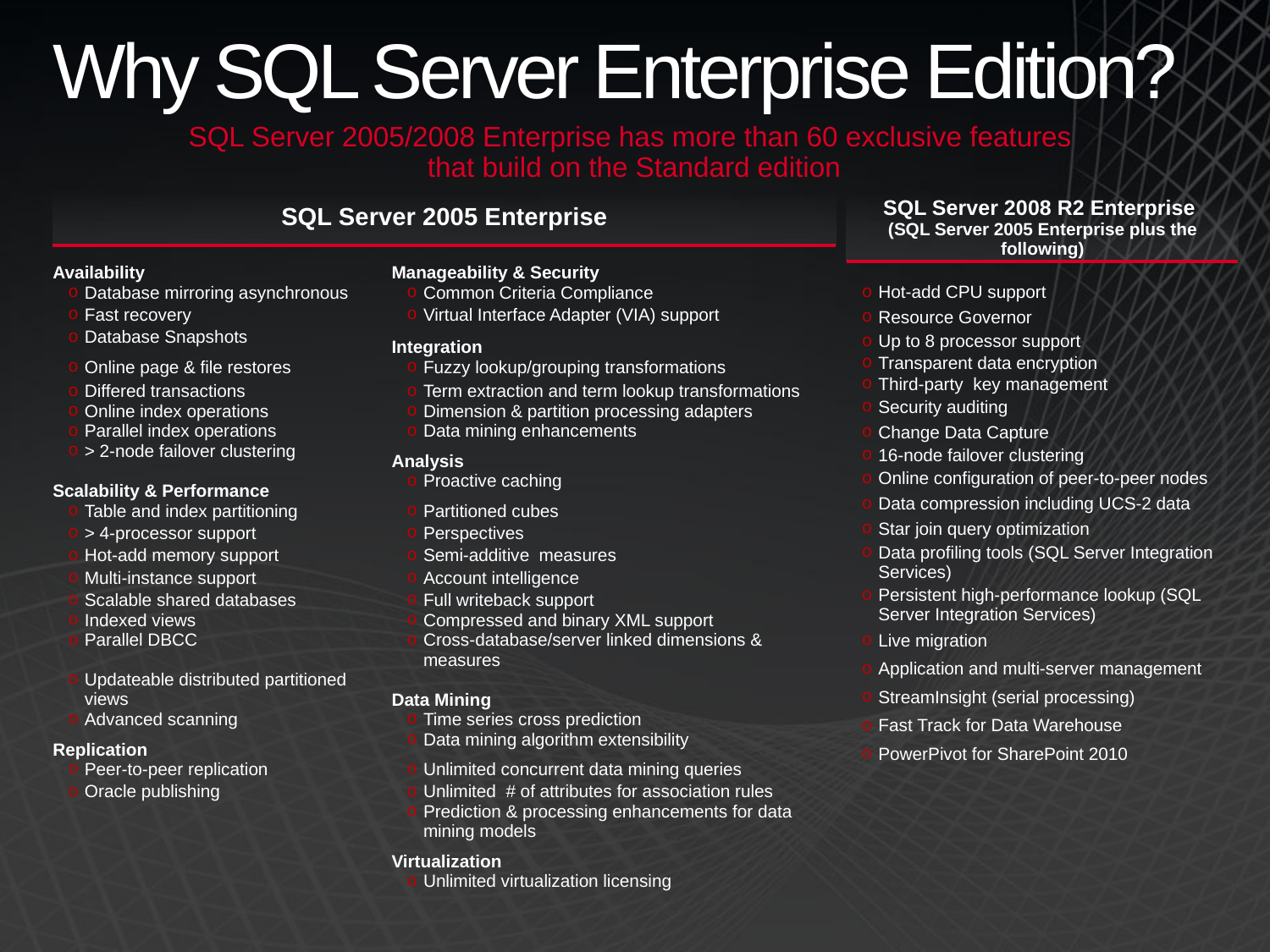

Why SQL Server Enterprise Edition?
SQL Server 2005/2008 Enterprise has more than 60 exclusive features
that build on the Standard edition
| SQL Server 2005 Enterprise |  |
| --- | --- |
| Availability | Manageability & Security |
| Database mirroring asynchronous | Common Criteria Compliance |
| Fast recovery | Virtual Interface Adapter (VIA) support |
| Database Snapshots | Integration |
| Online page & file restores | Fuzzy lookup/grouping transformations |
| Differed transactions | Term extraction and term lookup transformations |
| Online index operations | Dimension & partition processing adapters |
| Parallel index operations | Data mining enhancements |
| > 2-node failover clustering | Analysis |
| Scalability & Performance | Proactive caching |
| Table and index partitioning | Partitioned cubes |
| > 4-processor support | Perspectives |
| Hot-add memory support | Semi-additive measures |
| Multi-instance support | Account intelligence |
| Scalable shared databases | Full writeback support |
| Indexed views | Compressed and binary XML support |
| Parallel DBCC | Cross-database/server linked dimensions & measures |
| Updateable distributed partitioned views | Data Mining |
| Advanced scanning | Time series cross prediction |
| Replication | Data mining algorithm extensibility |
| Peer-to-peer replication | Unlimited concurrent data mining queries |
| Oracle publishing | Unlimited # of attributes for association rules |
|  | Prediction & processing enhancements for data mining models |
|  | Virtualization |
|  | Unlimited virtualization licensing |
| SQL Server 2008 R2 Enterprise (SQL Server 2005 Enterprise plus the following) |
| --- |
| Hot-add CPU support |
| Resource Governor |
| Up to 8 processor support |
| Transparent data encryption |
| Third-party key management |
| Security auditing |
| Change Data Capture |
| 16-node failover clustering |
| Online configuration of peer-to-peer nodes |
| Data compression including UCS-2 data |
| Star join query optimization |
| Data profiling tools (SQL Server Integration Services) |
| Persistent high-performance lookup (SQL Server Integration Services) |
| Live migration |
| Application and multi-server management |
| StreamInsight (serial processing) |
| Fast Track for Data Warehouse |
| PowerPivot for SharePoint 2010 |